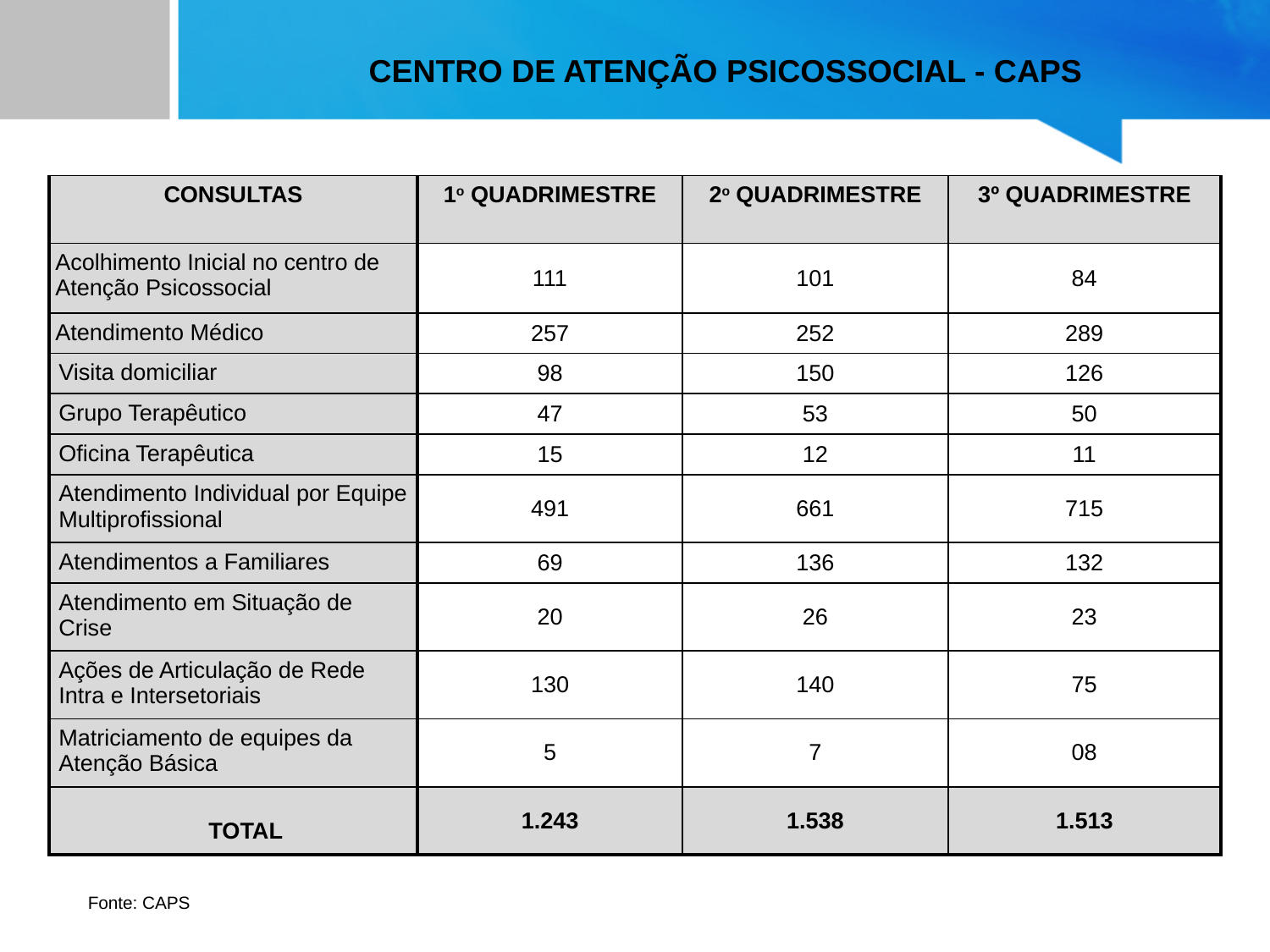

CENTRO DE ATENÇÃO PSICOSSOCIAL - CAPS
| CONSULTAS | 1o QUADRIMESTRE | 2o QUADRIMESTRE | 3º QUADRIMESTRE |
| --- | --- | --- | --- |
| Acolhimento Inicial no centro de Atenção Psicossocial | 111 | 101 | 84 |
| Atendimento Médico | 257 | 252 | 289 |
| Visita domiciliar | 98 | 150 | 126 |
| Grupo Terapêutico | 47 | 53 | 50 |
| Oficina Terapêutica | 15 | 12 | 11 |
| Atendimento Individual por Equipe Multiprofissional | 491 | 661 | 715 |
| Atendimentos a Familiares | 69 | 136 | 132 |
| Atendimento em Situação de Crise | 20 | 26 | 23 |
| Ações de Articulação de Rede Intra e Intersetoriais | 130 | 140 | 75 |
| Matriciamento de equipes da Atenção Básica | 5 | 7 | 08 |
| TOTAL | 1.243 | 1.538 | 1.513 |
Fonte: CAPS